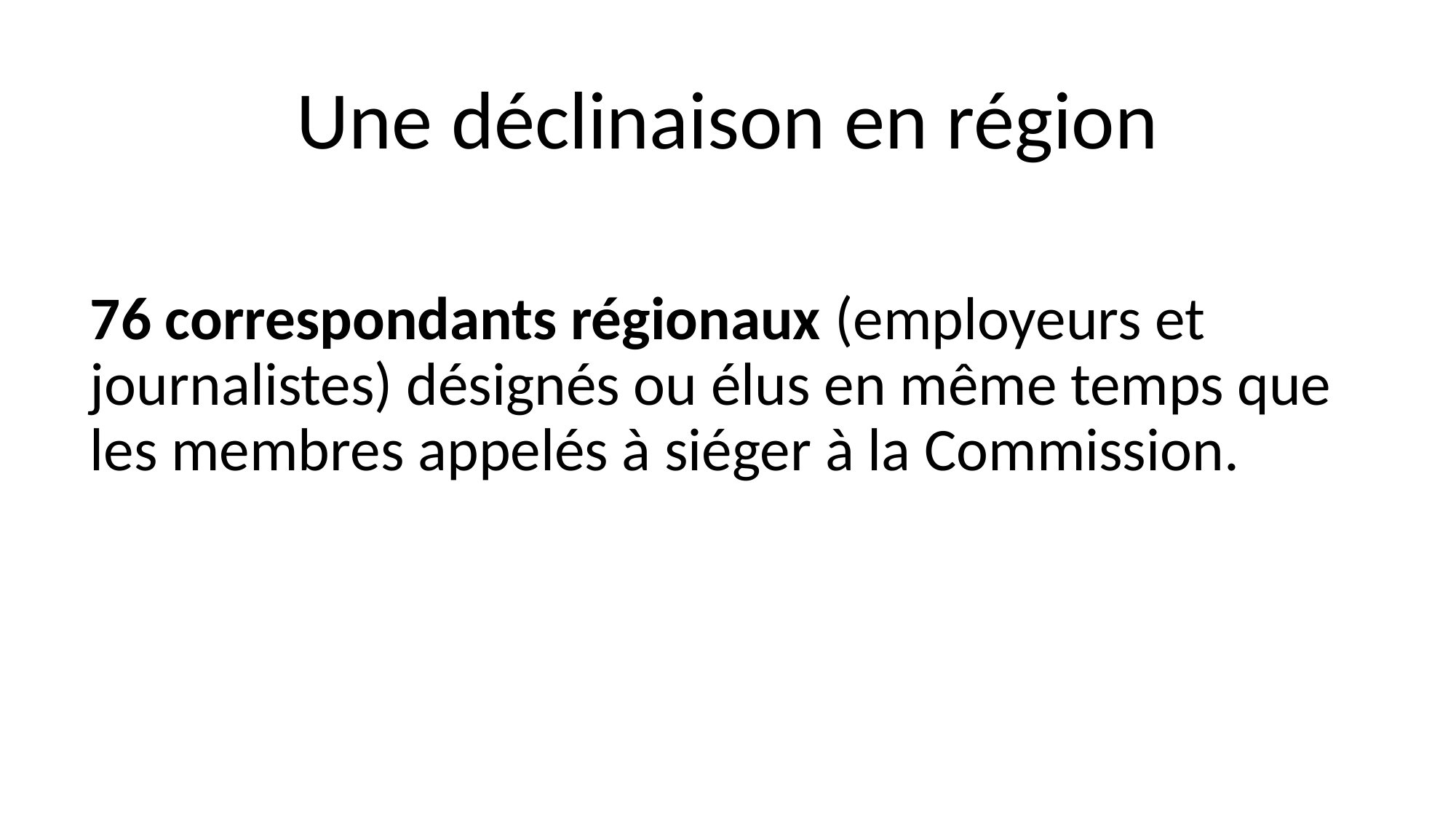

# Une déclinaison en région
76 correspondants régionaux (employeurs et journalistes) désignés ou élus en même temps que les membres appelés à siéger à la Commission.